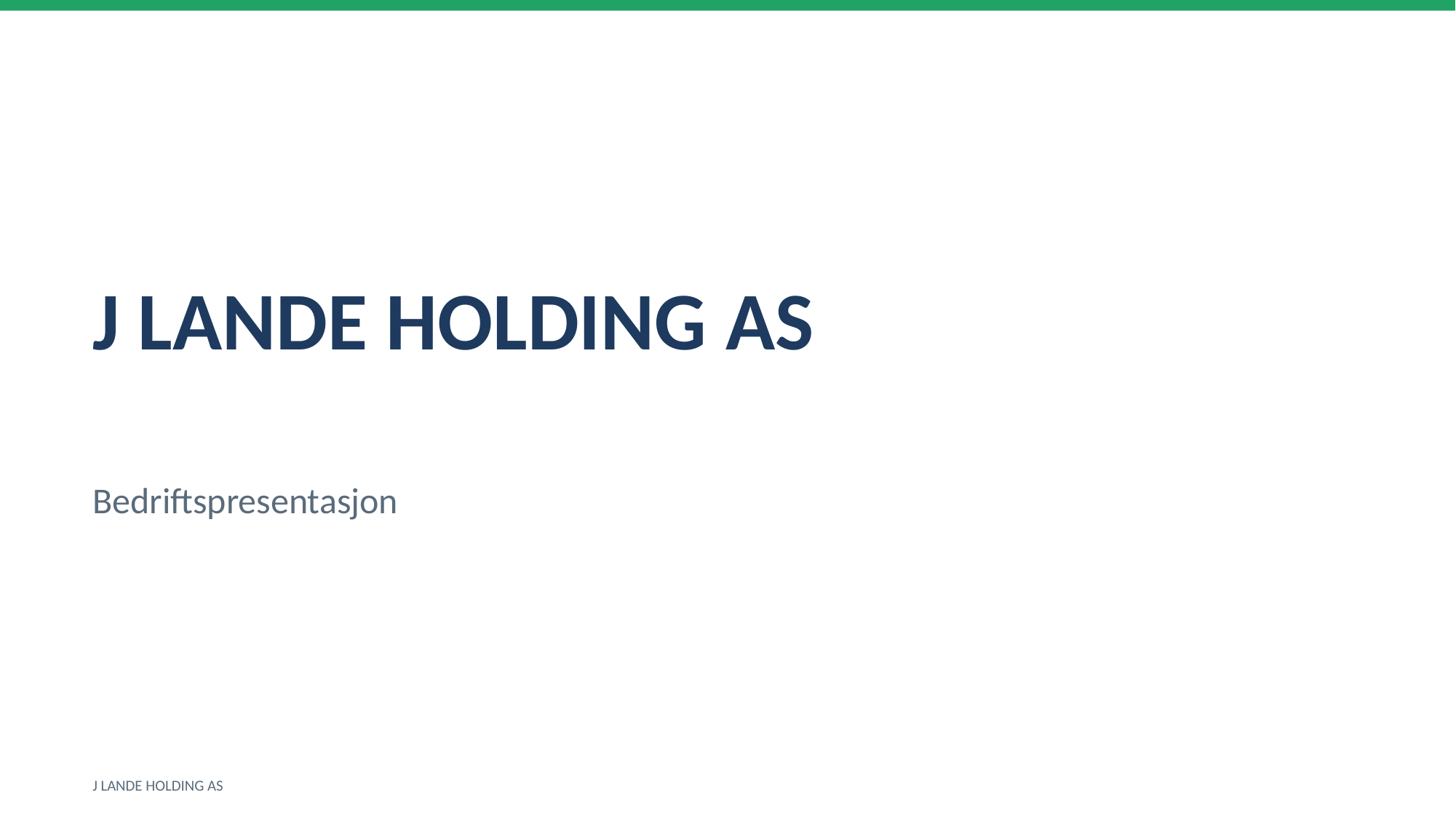

J LANDE HOLDING AS
Bedriftspresentasjon
J LANDE HOLDING AS